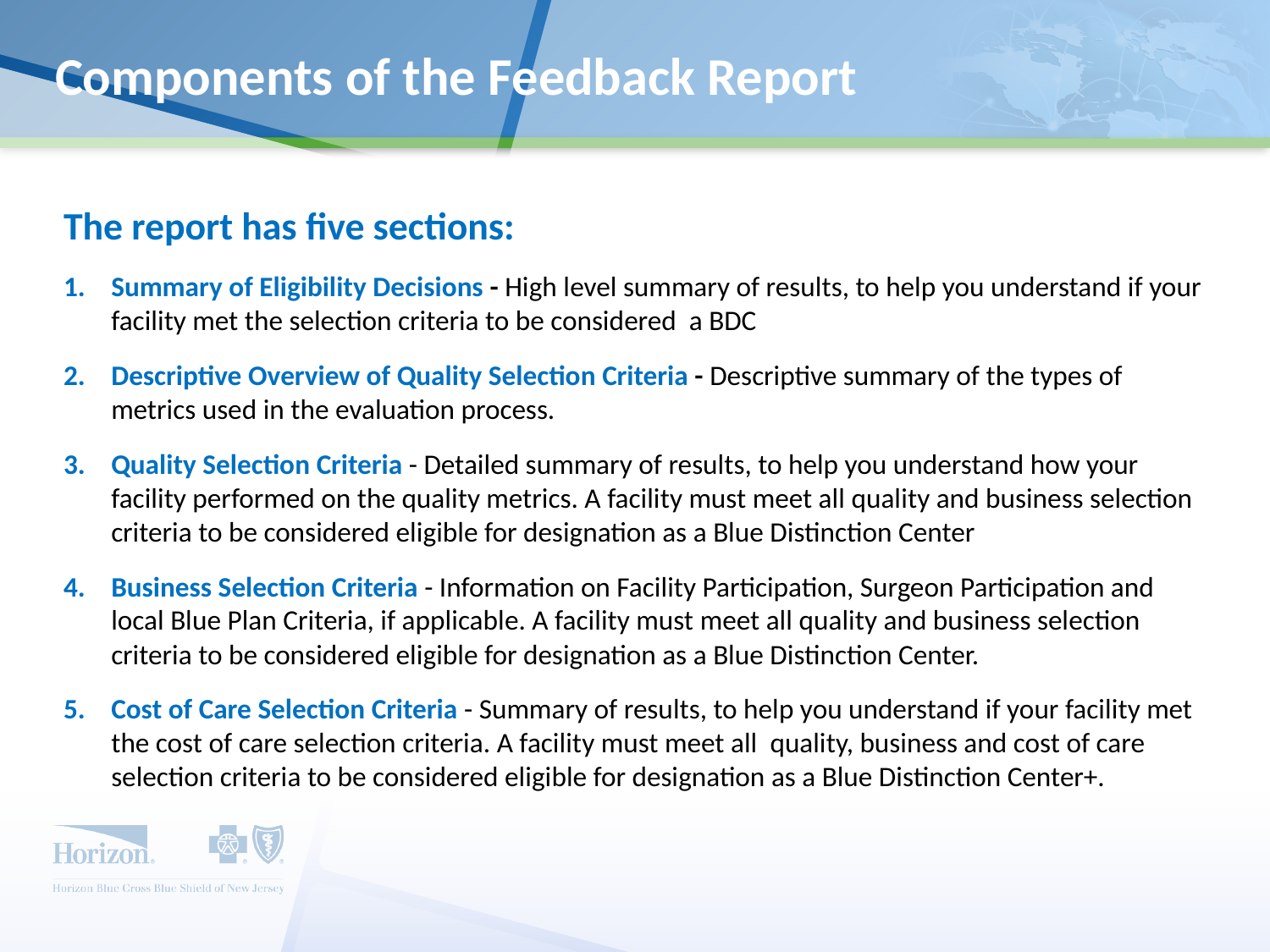

# Components of the Feedback Report
The report has five sections:
Summary of Eligibility Decisions - High level summary of results, to help you understand if your facility met the selection criteria to be considered  a BDC
Descriptive Overview of Quality Selection Criteria - Descriptive summary of the types of metrics used in the evaluation process.
Quality Selection Criteria - Detailed summary of results, to help you understand how your facility performed on the quality metrics. A facility must meet all quality and business selection criteria to be considered eligible for designation as a Blue Distinction Center
Business Selection Criteria - Information on Facility Participation, Surgeon Participation and local Blue Plan Criteria, if applicable. A facility must meet all quality and business selection criteria to be considered eligible for designation as a Blue Distinction Center.
Cost of Care Selection Criteria - Summary of results, to help you understand if your facility met the cost of care selection criteria. A facility must meet all  quality, business and cost of care selection criteria to be considered eligible for designation as a Blue Distinction Center+.